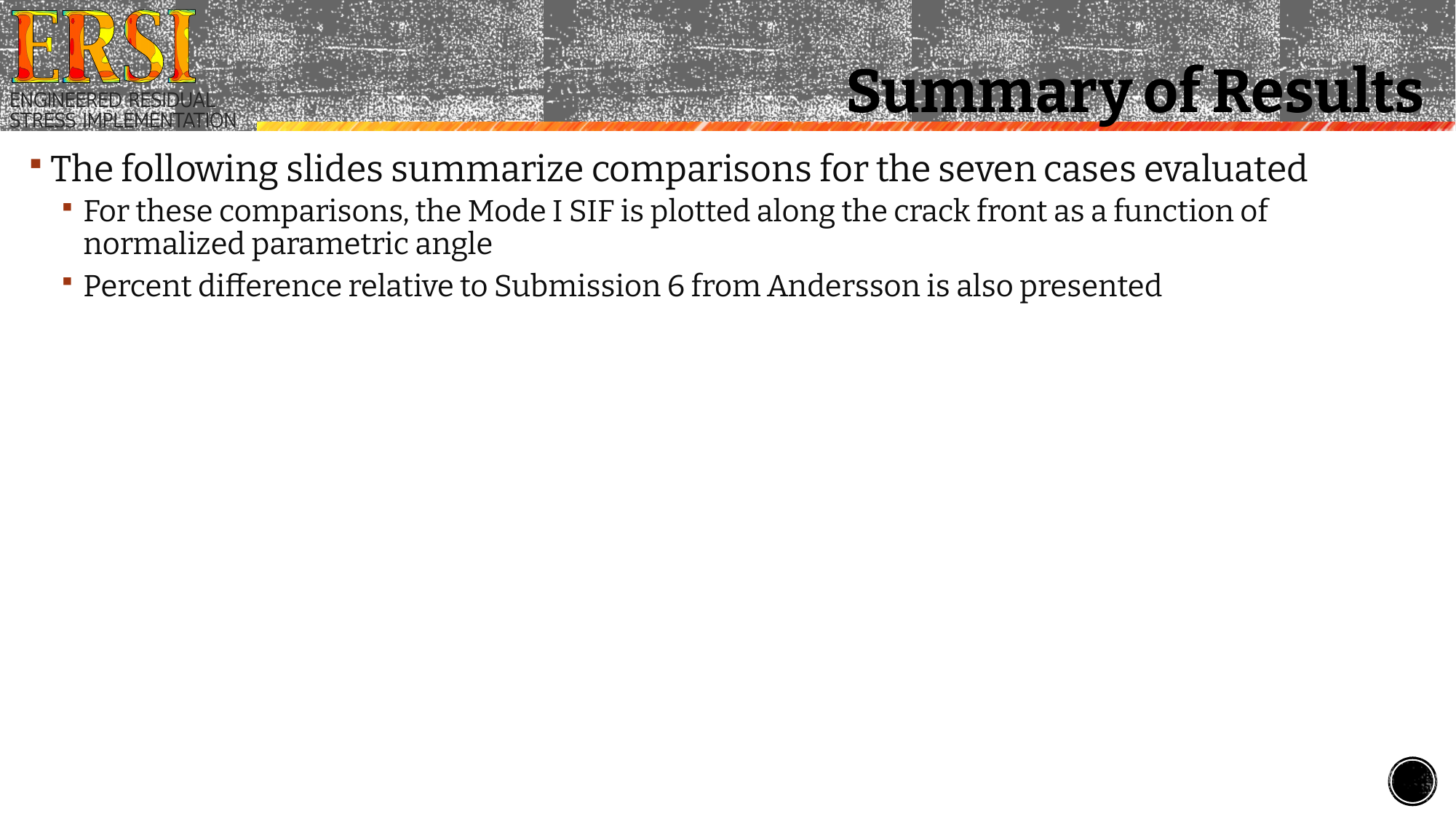

# Summary of Results
The following slides summarize comparisons for the seven cases evaluated
For these comparisons, the Mode I SIF is plotted along the crack front as a function of normalized parametric angle
Percent difference relative to Submission 6 from Andersson is also presented